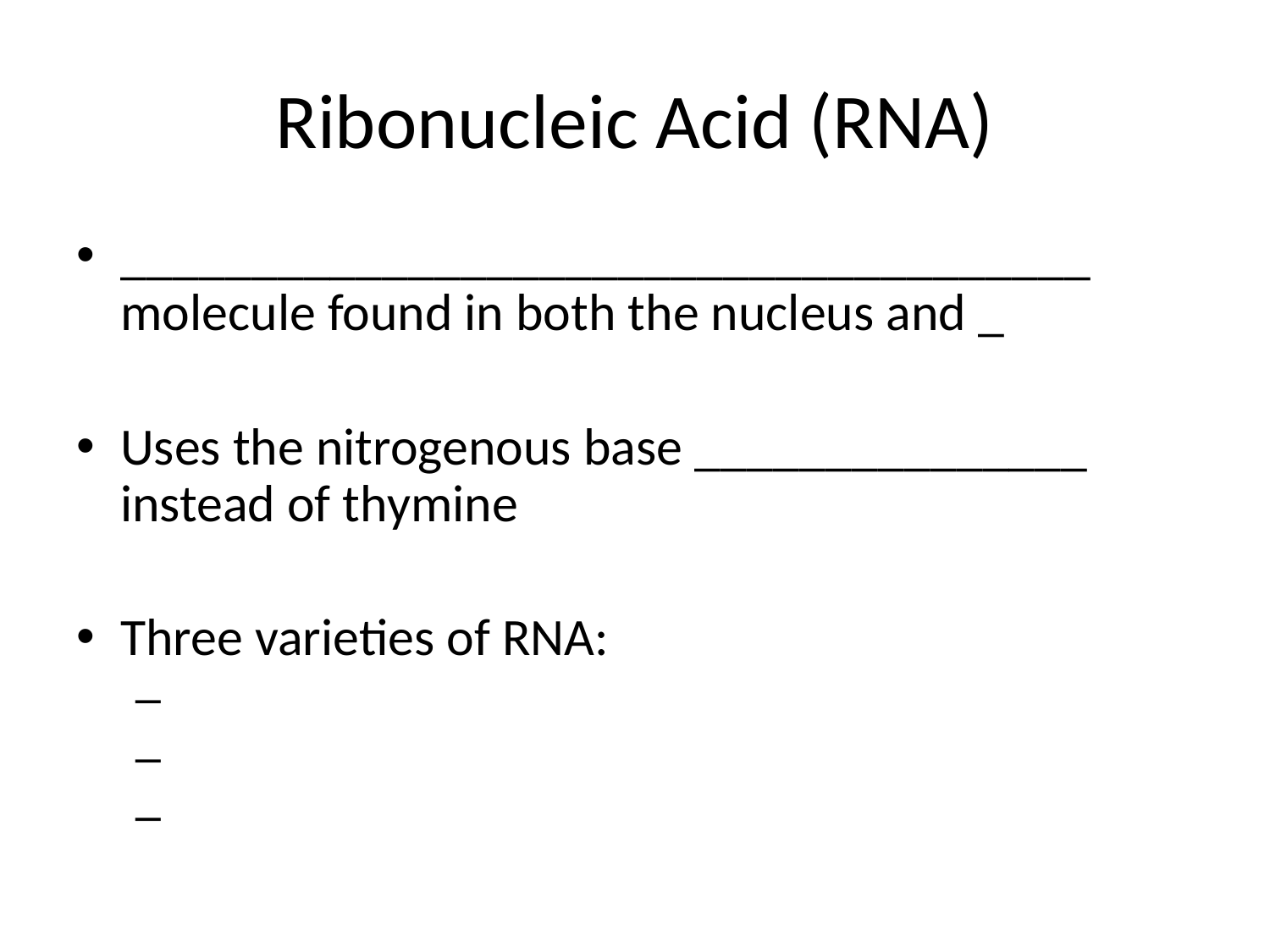

# Ribonucleic Acid (RNA)
_____________________________________ molecule found in both the nucleus and _

Uses the nitrogenous base _______________ instead of thymine

Three varieties of RNA: